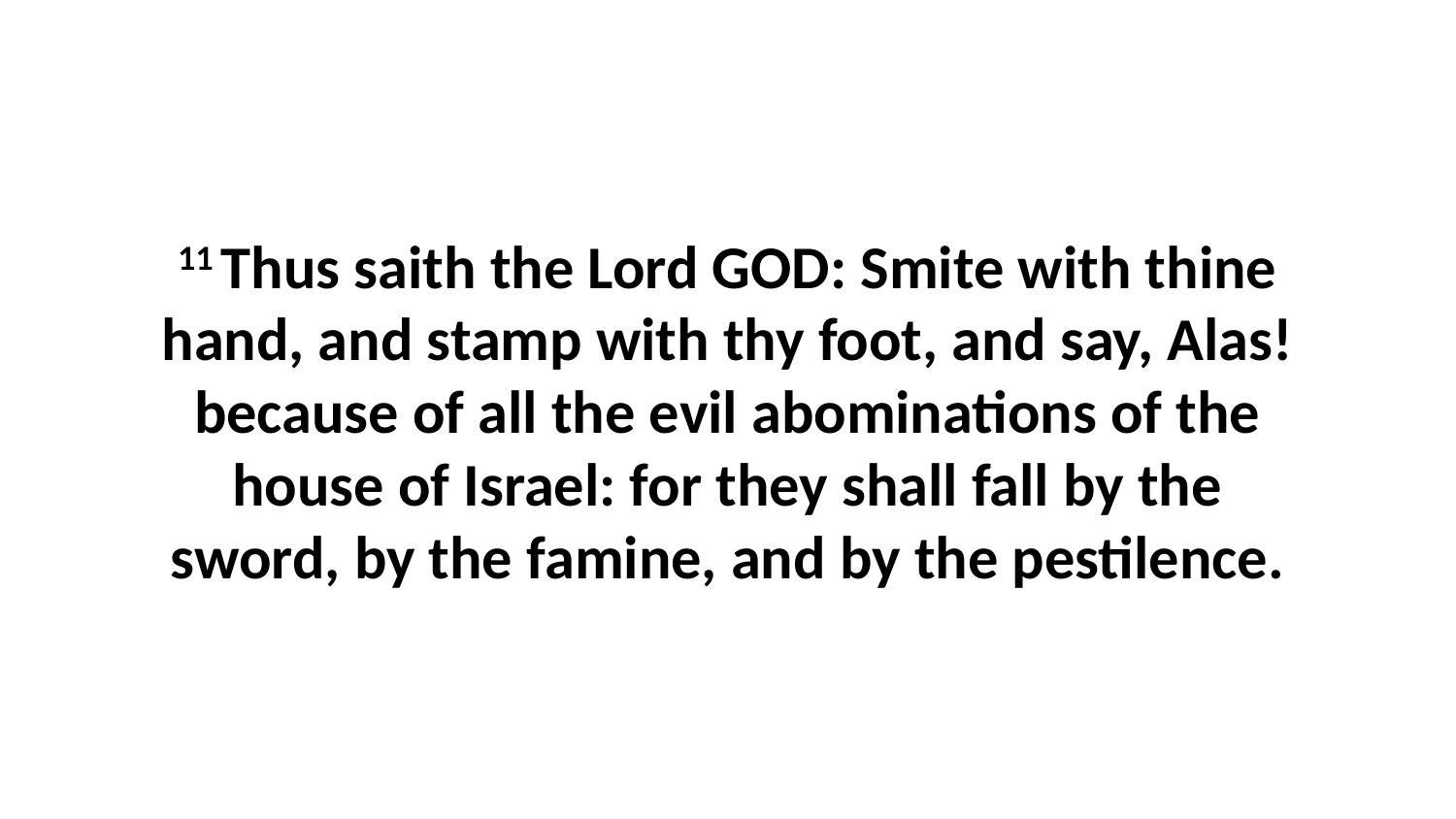

11 Thus saith the Lord GOD: Smite with thine hand, and stamp with thy foot, and say, Alas! because of all the evil abominations of the house of Israel: for they shall fall by the sword, by the famine, and by the pestilence.